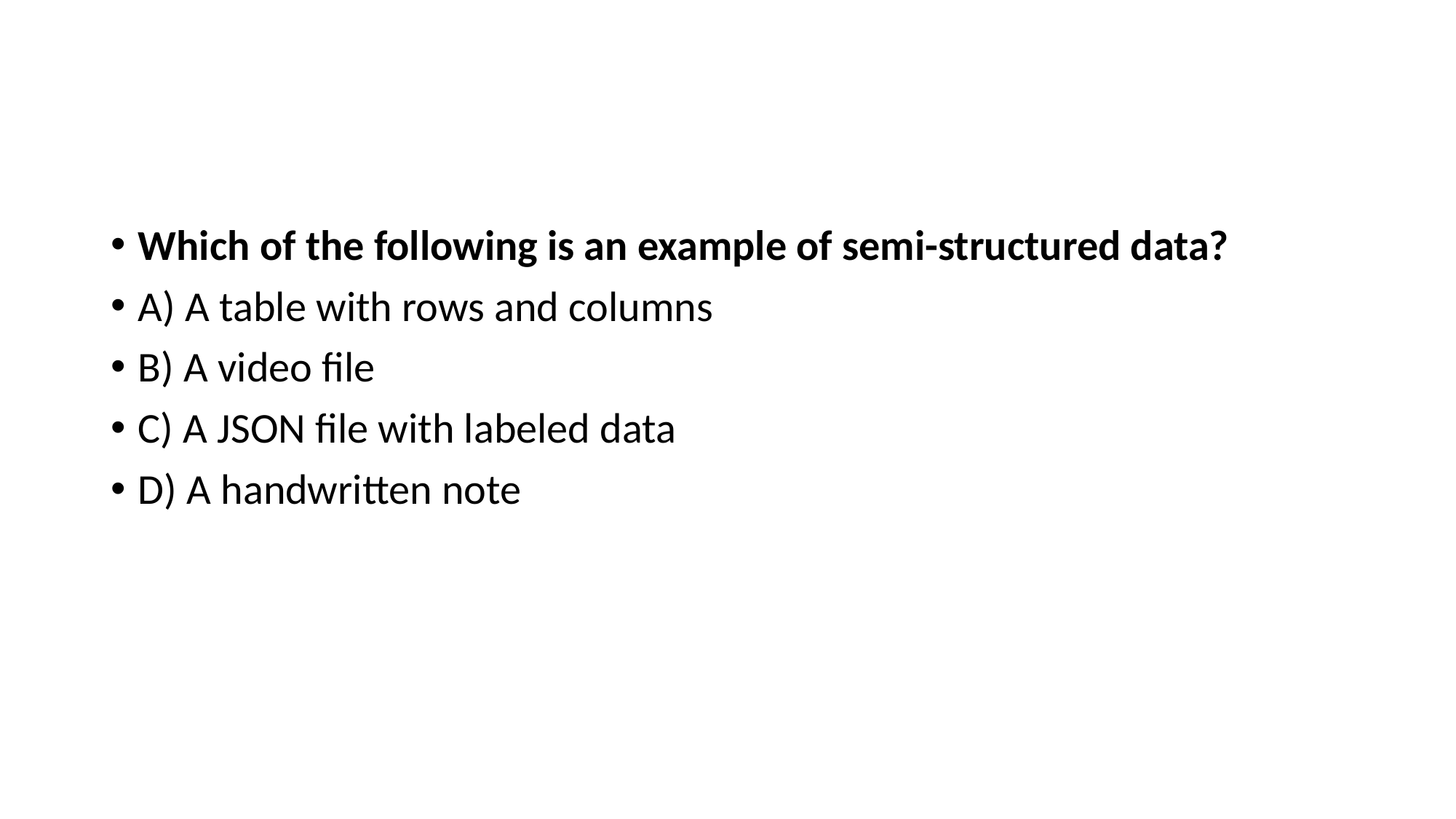

#
Which of the following is an example of semi-structured data?
A) A table with rows and columns
B) A video file
C) A JSON file with labeled data
D) A handwritten note